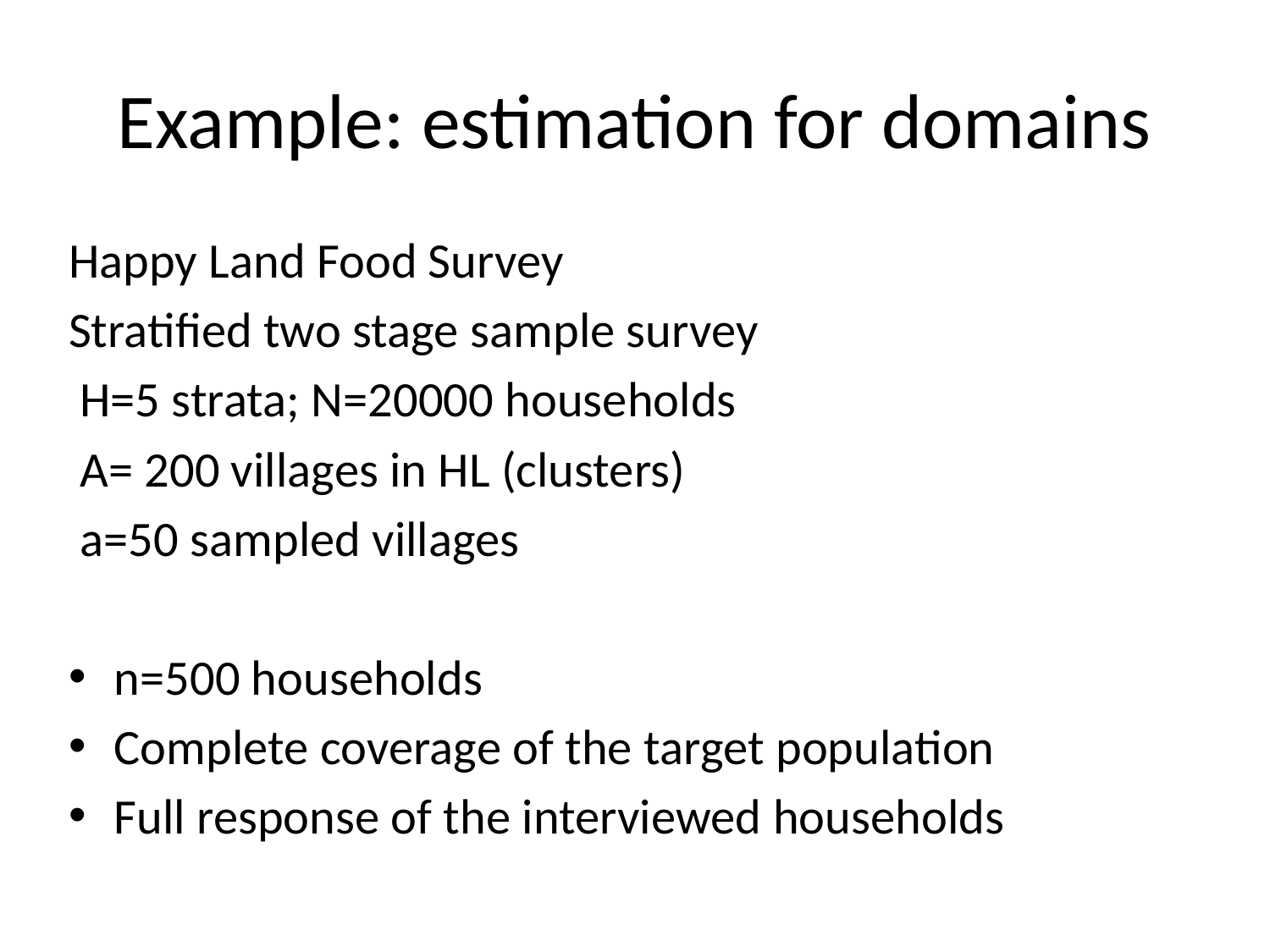

# Example: estimation for domains
Happy Land Food Survey
Stratified two stage sample survey
 H=5 strata; N=20000 households
 A= 200 villages in HL (clusters)
 a=50 sampled villages

n=500 households
Complete coverage of the target population
Full response of the interviewed households